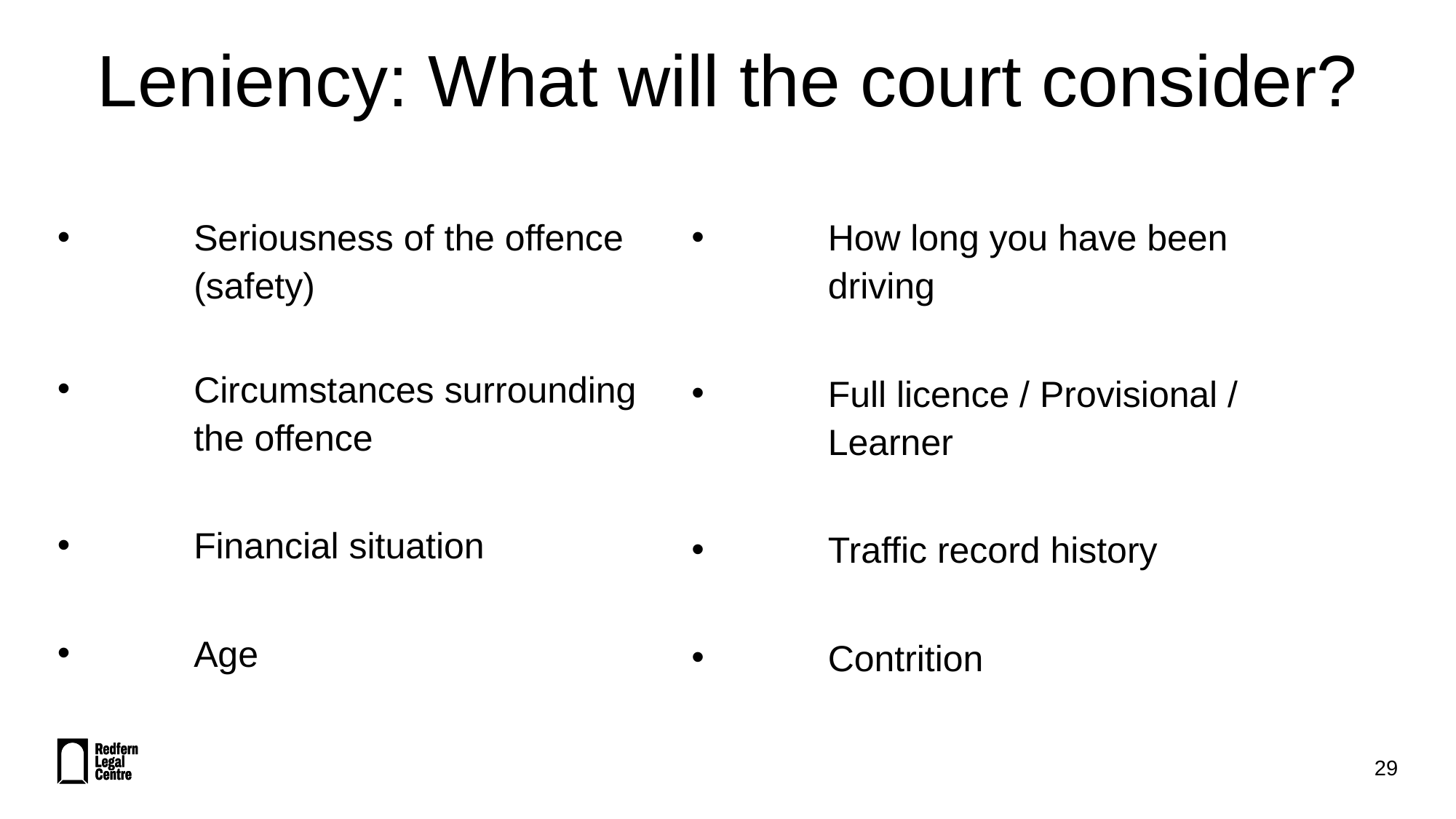

# Leniency: What will the court consider?
Seriousness of the offence (safety)
Circumstances surrounding the offence
Financial situation
Age
How long you have been driving
Full licence / Provisional / Learner
Traffic record history
Contrition
29